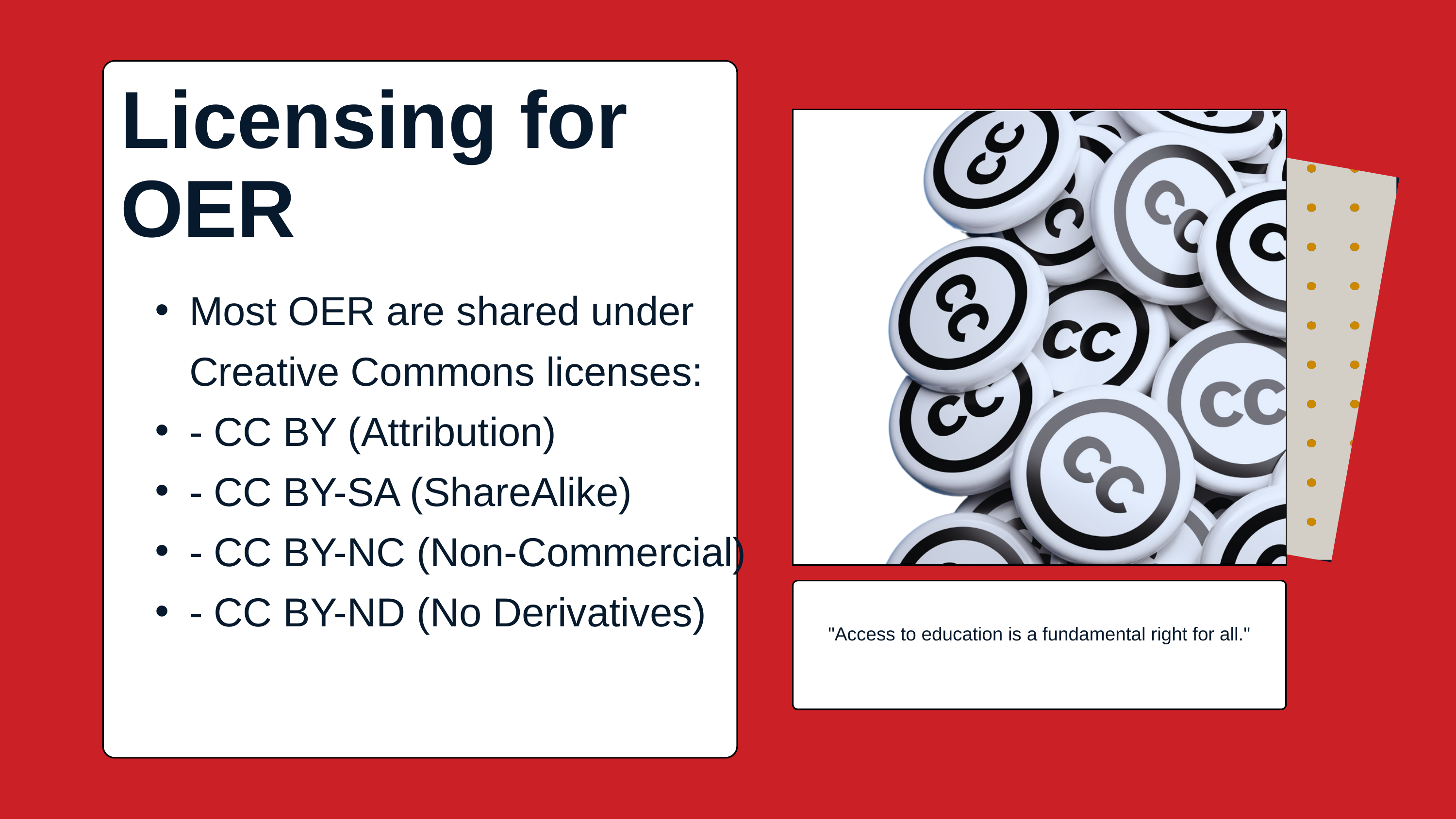

Licensing for OER

Most OER are shared under Creative Commons licenses:
- CC BY (Attribution)
- CC BY-SA (ShareAlike)
- CC BY-NC (Non-Commercial)
- CC BY-ND (No Derivatives)

"Access to education is a fundamental right for all."